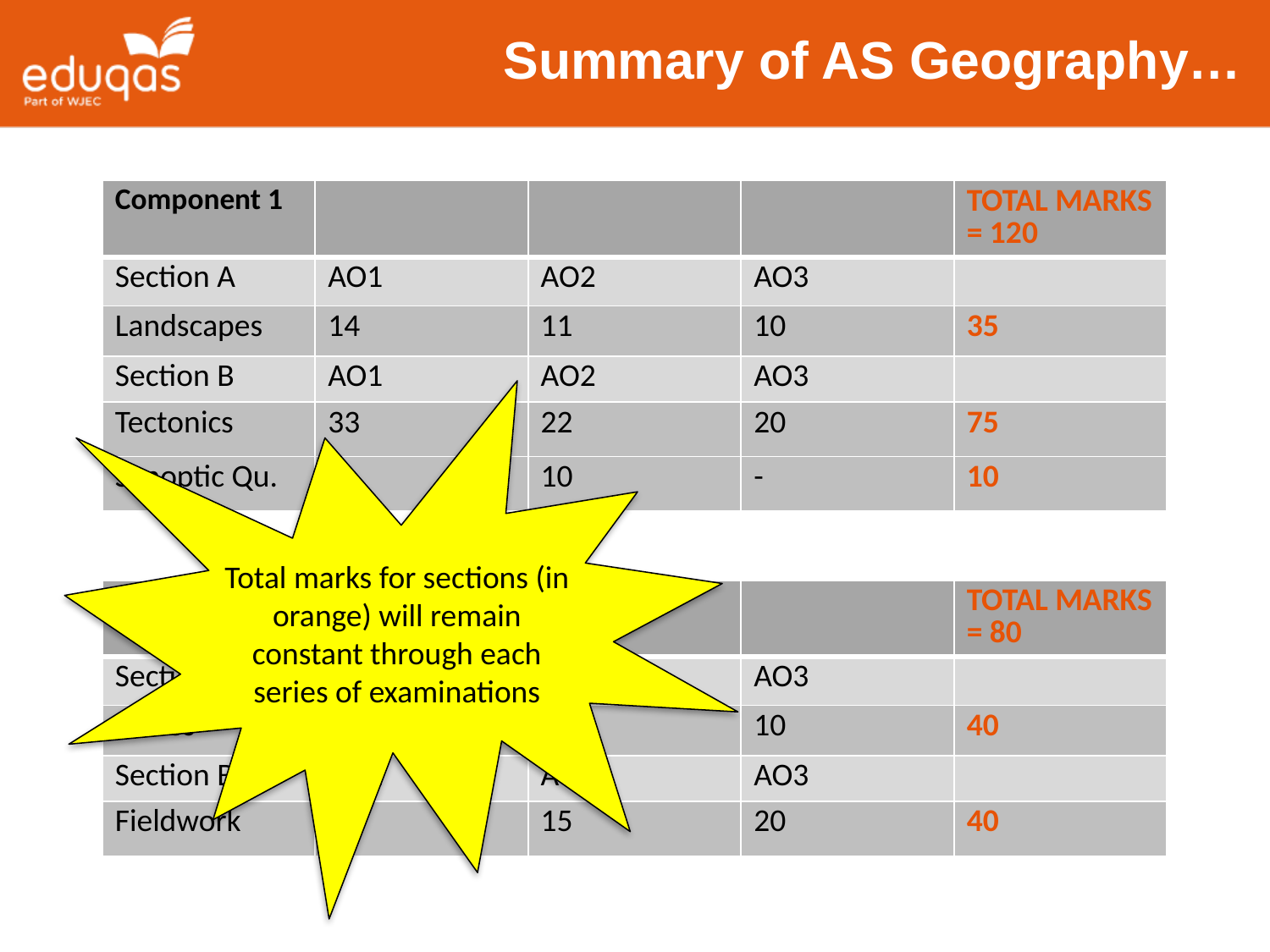

Summary of AS Geography…
| Component 1 |  |  |  | TOTAL MARKS = 120 |
| --- | --- | --- | --- | --- |
| Section A | AO1 | AO2 | AO3 |  |
| Landscapes | 14 | 11 | 10 | 35 |
| Section B | AO1 | AO2 | AO3 |  |
| Tectonics | 33 | 22 | 20 | 75 |
| Synoptic Qu. | - | 10 | - | 10 |
Total marks for sections (in orange) will remain constant through each series of examinations
| Component 2 |  |  |  | TOTAL MARKS = 80 |
| --- | --- | --- | --- | --- |
| Section A | AO1 | AO2 | AO3 |  |
| Places | 17 | 13 | 10 | 40 |
| Section B | AO1 | AO2 | AO3 |  |
| Fieldwork | 5 | 15 | 20 | 40 |